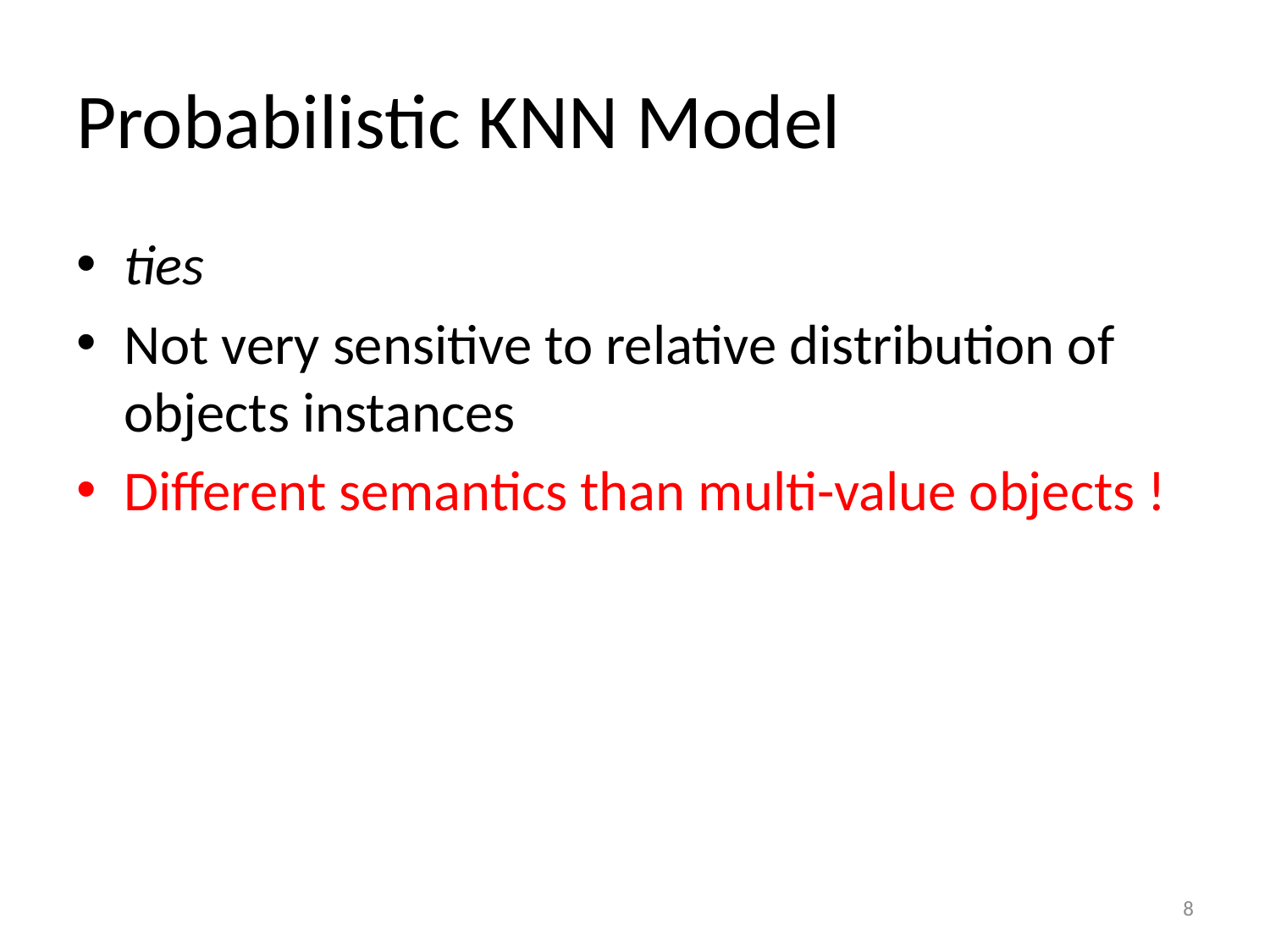

# Probabilistic KNN Model
ties
Not very sensitive to relative distribution of objects instances
Different semantics than multi-value objects !
8